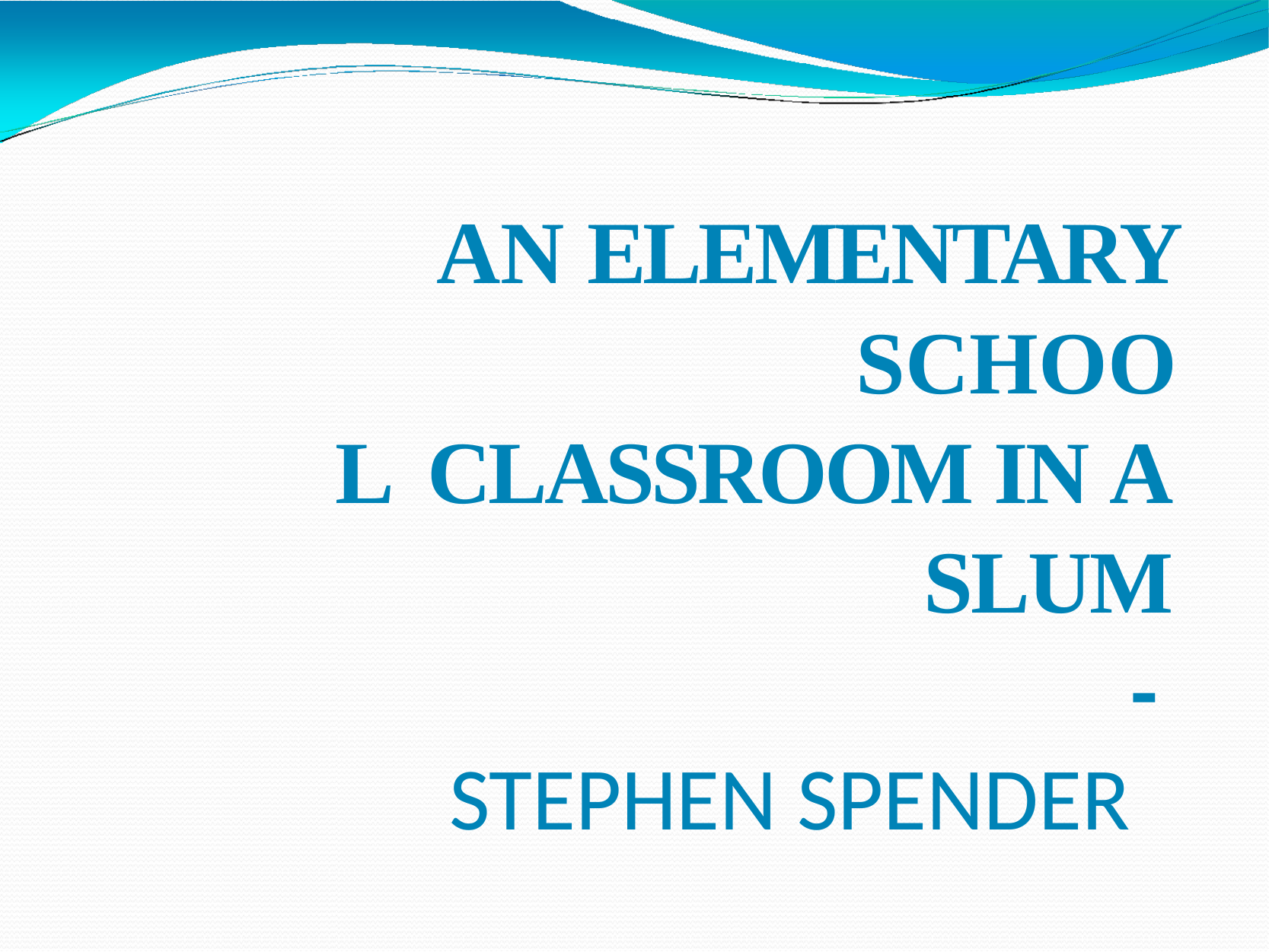

AN ELEMENTARY
SCHOOL  CLASSROOM IN A SLUM
- STEPHEN SPENDER